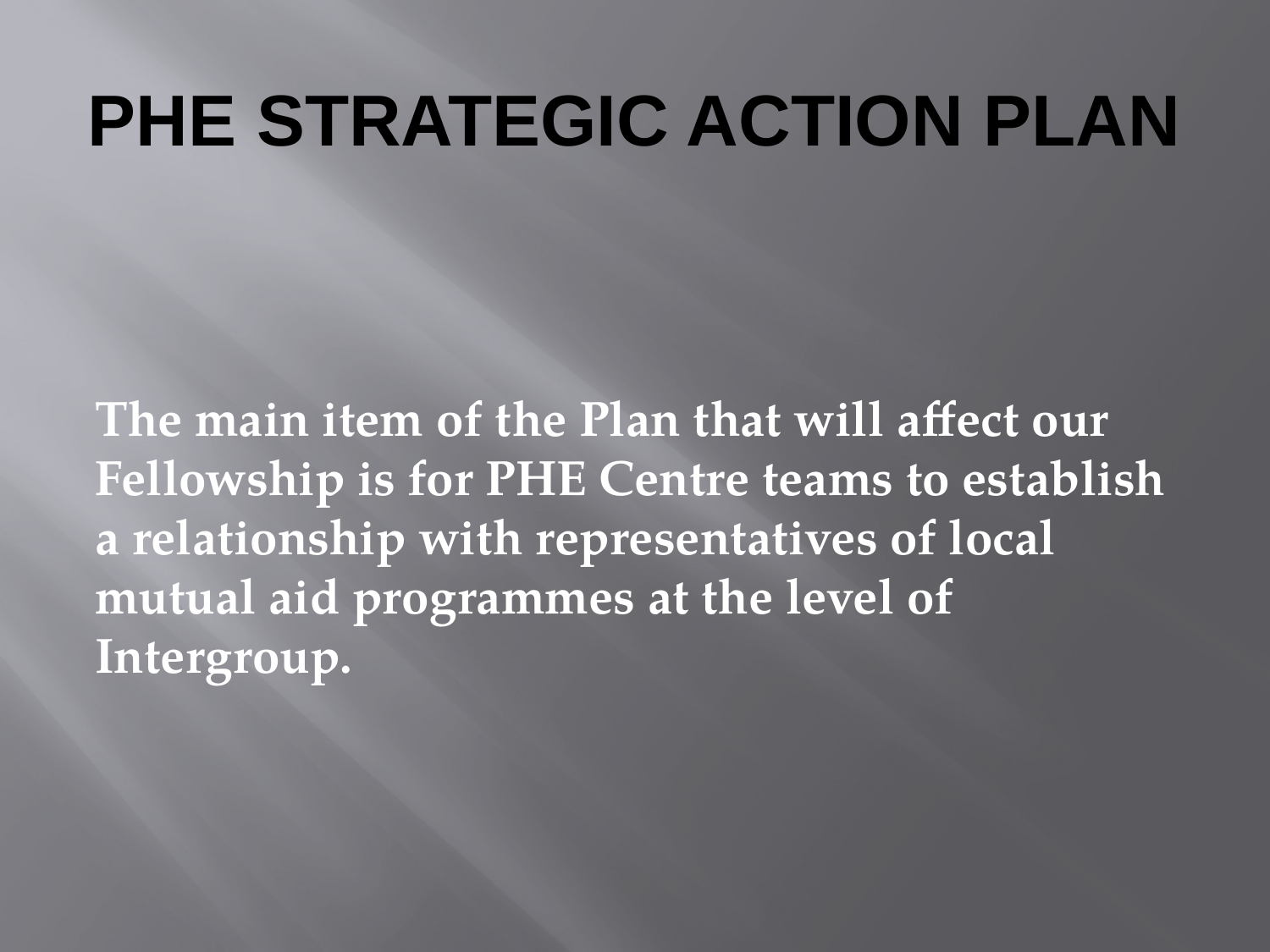

# PHE STRATEGIC ACTION PLAN
The main item of the Plan that will affect our Fellowship is for PHE Centre teams to establish a relationship with representatives of local mutual aid programmes at the level of Intergroup.